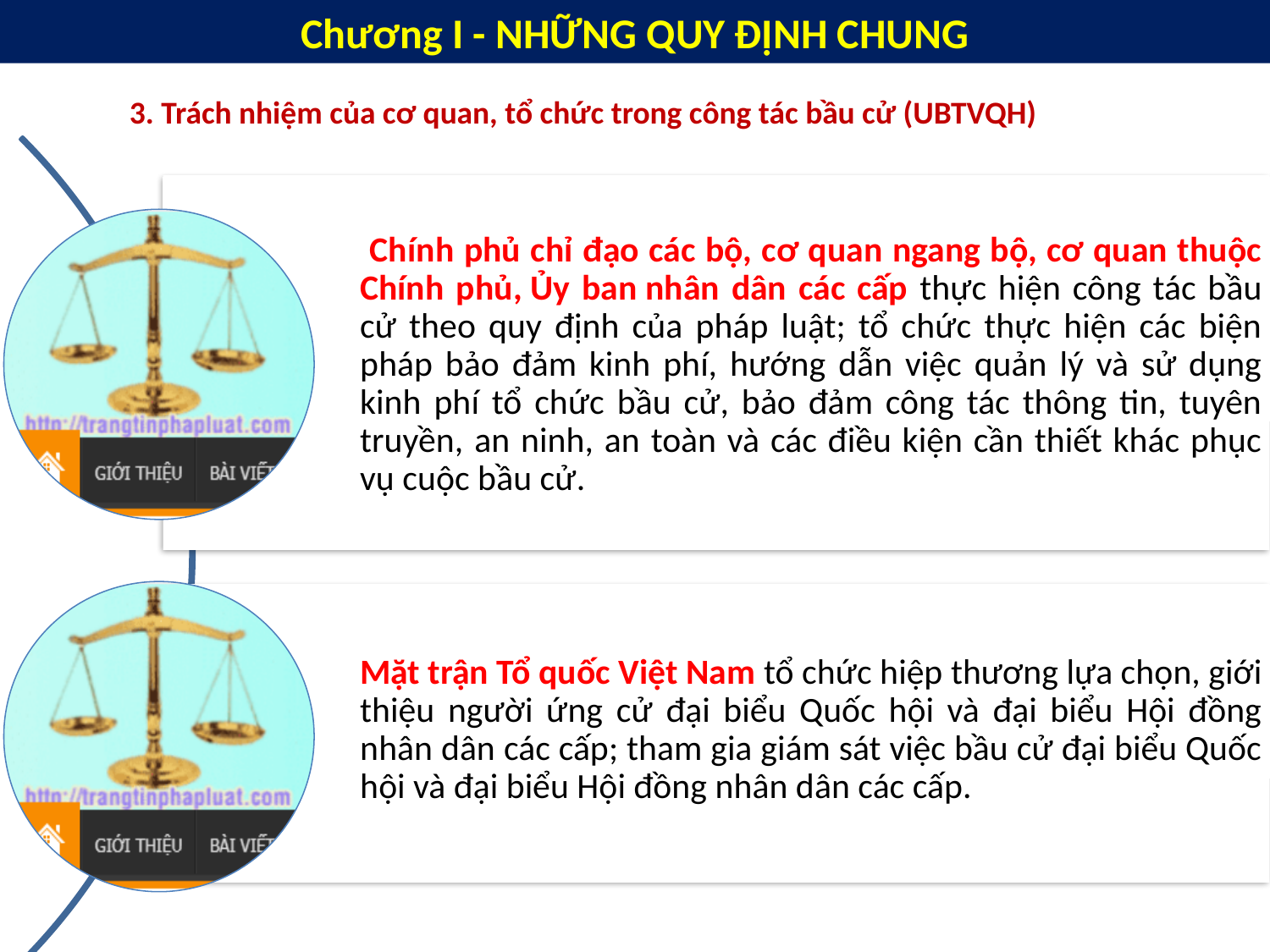

Chương I - NHỮNG QUY ĐỊNH CHUNG
3. Trách nhiệm của cơ quan, tổ chức trong công tác bầu cử (UBTVQH)

 Chính phủ chỉ đạo các bộ, cơ quan ngang bộ, cơ quan thuộc Chính phủ, Ủy ban nhân dân các cấp thực hiện công tác bầu cử theo quy định của pháp luật; tổ chức thực hiện các biện pháp bảo đảm kinh phí, hướng dẫn việc quản lý và sử dụng kinh phí tổ chức bầu cử, bảo đảm công tác thông tin, tuyên truyền, an ninh, an toàn và các điều kiện cần thiết khác phục vụ cuộc bầu cử.

Mặt trận Tổ quốc Việt Nam tổ chức hiệp thương lựa chọn, giới thiệu người ứng cử đại biểu Quốc hội và đại biểu Hội đồng nhân dân các cấp; tham gia giám sát việc bầu cử đại biểu Quốc hội và đại biểu Hội đồng nhân dân các cấp.